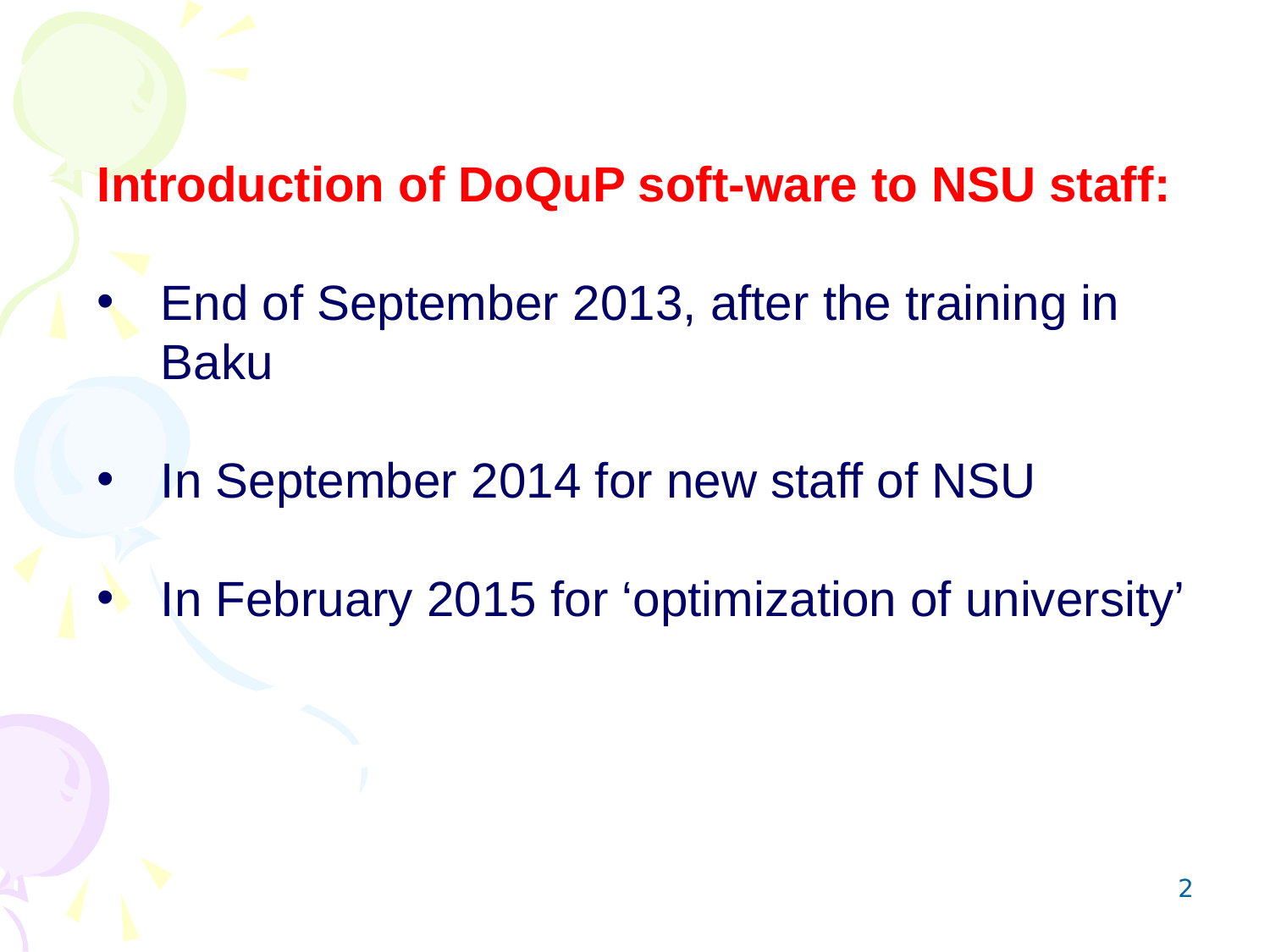

Introduction of DoQuP soft-ware to NSU staff:

End of September 2013, after the training in Baku

In September 2014 for new staff of NSU

In February 2015 for ‘optimization of university’

2